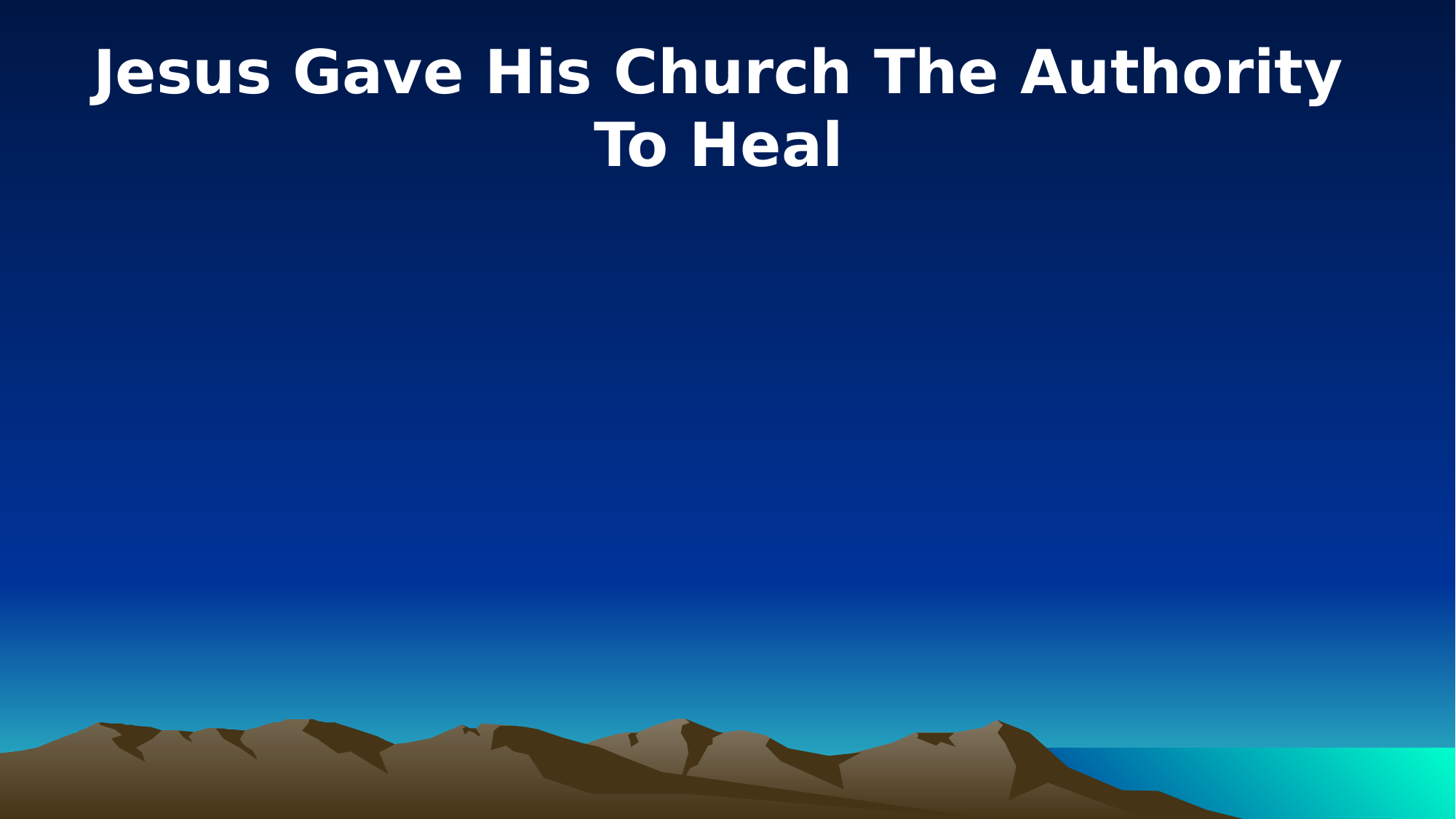

Jesus Gave His Church The Authority To Heal